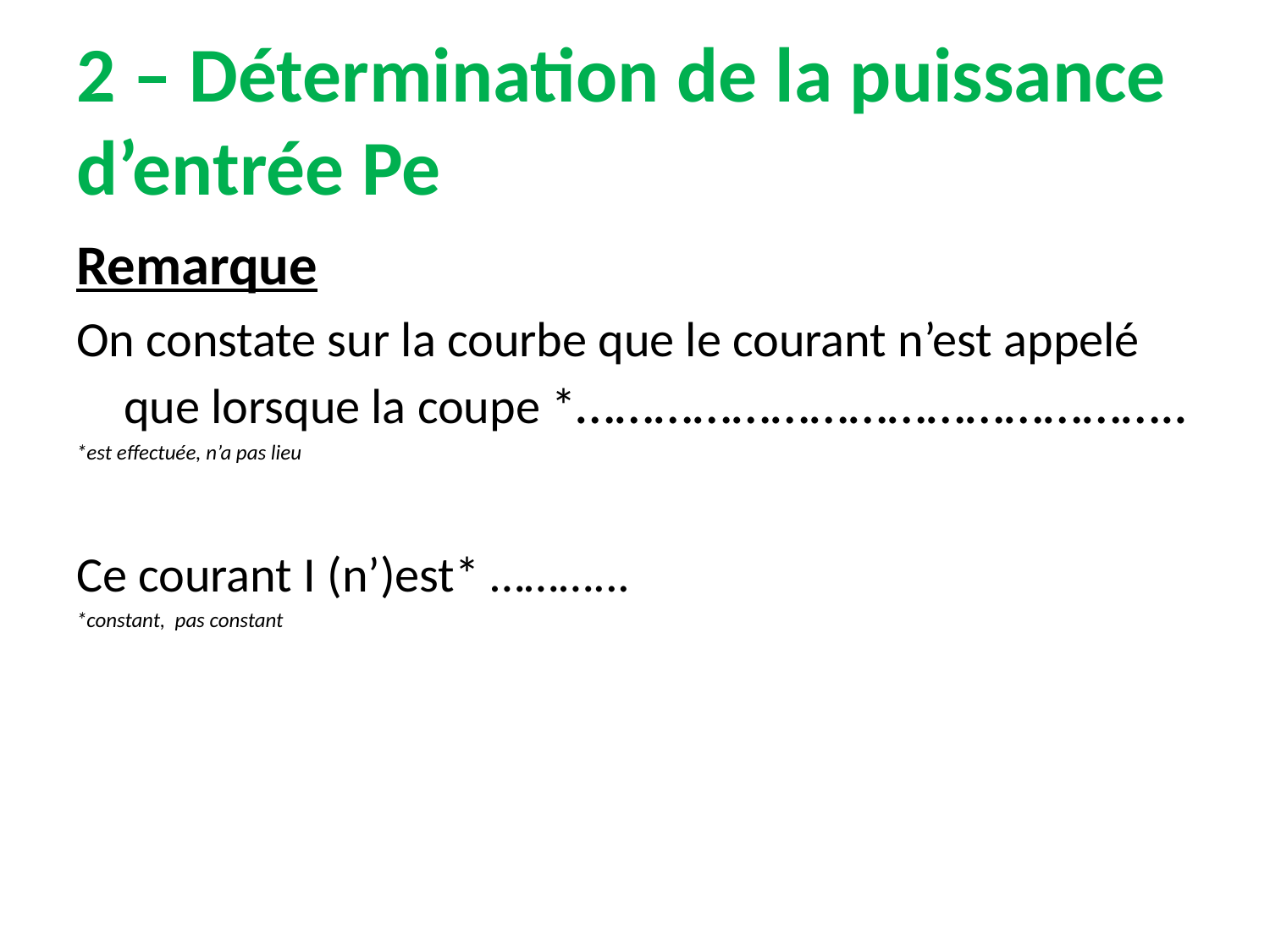

# 2 – Détermination de la puissance d’entrée Pe
Remarque
On constate sur la courbe que le courant n’est appelé que lorsque la coupe *………………………………………..
*est effectuée, n’a pas lieu

Ce courant I (n’)est* ………...
*constant,  pas constant